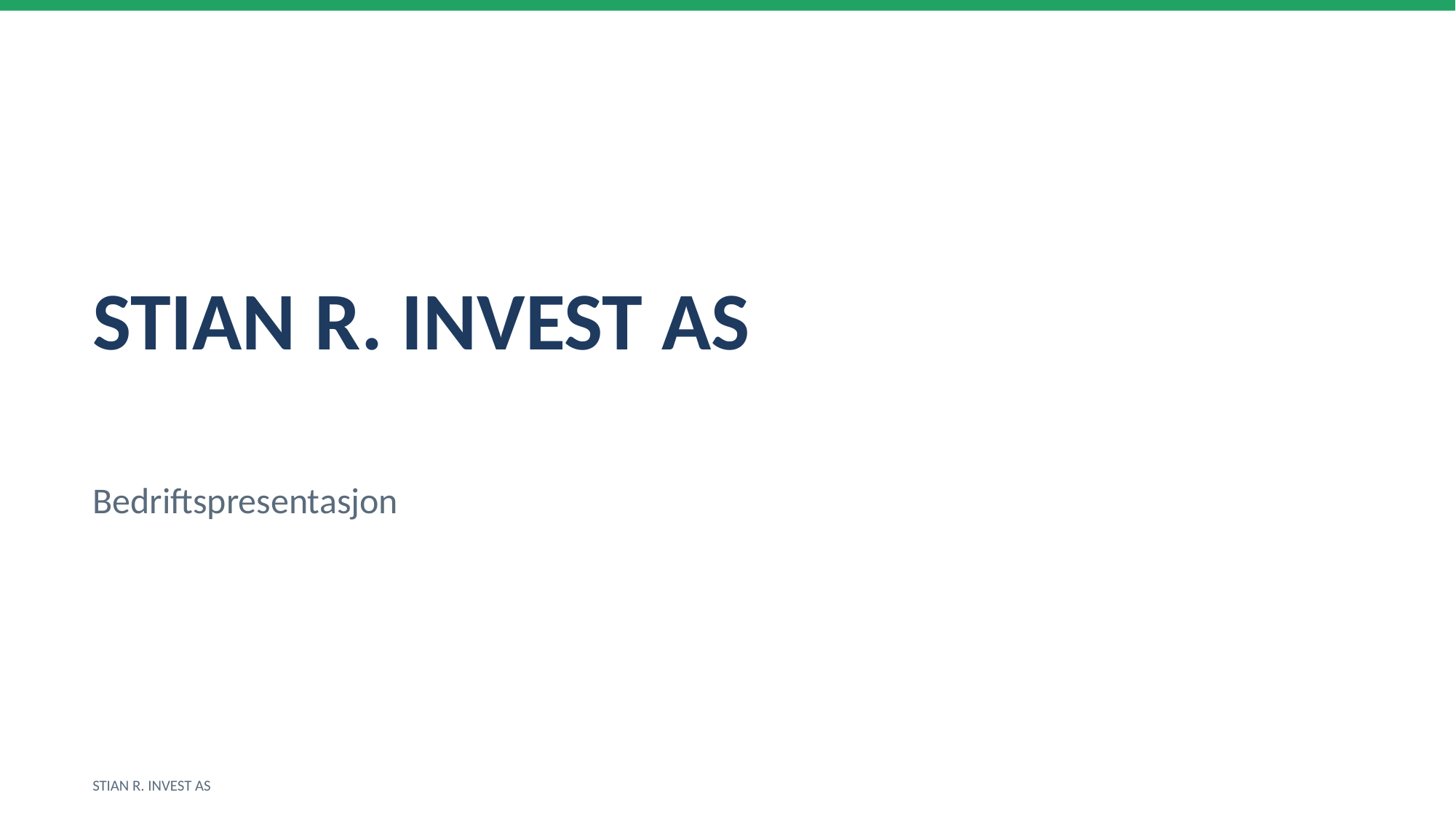

STIAN R. INVEST AS
Bedriftspresentasjon
STIAN R. INVEST AS